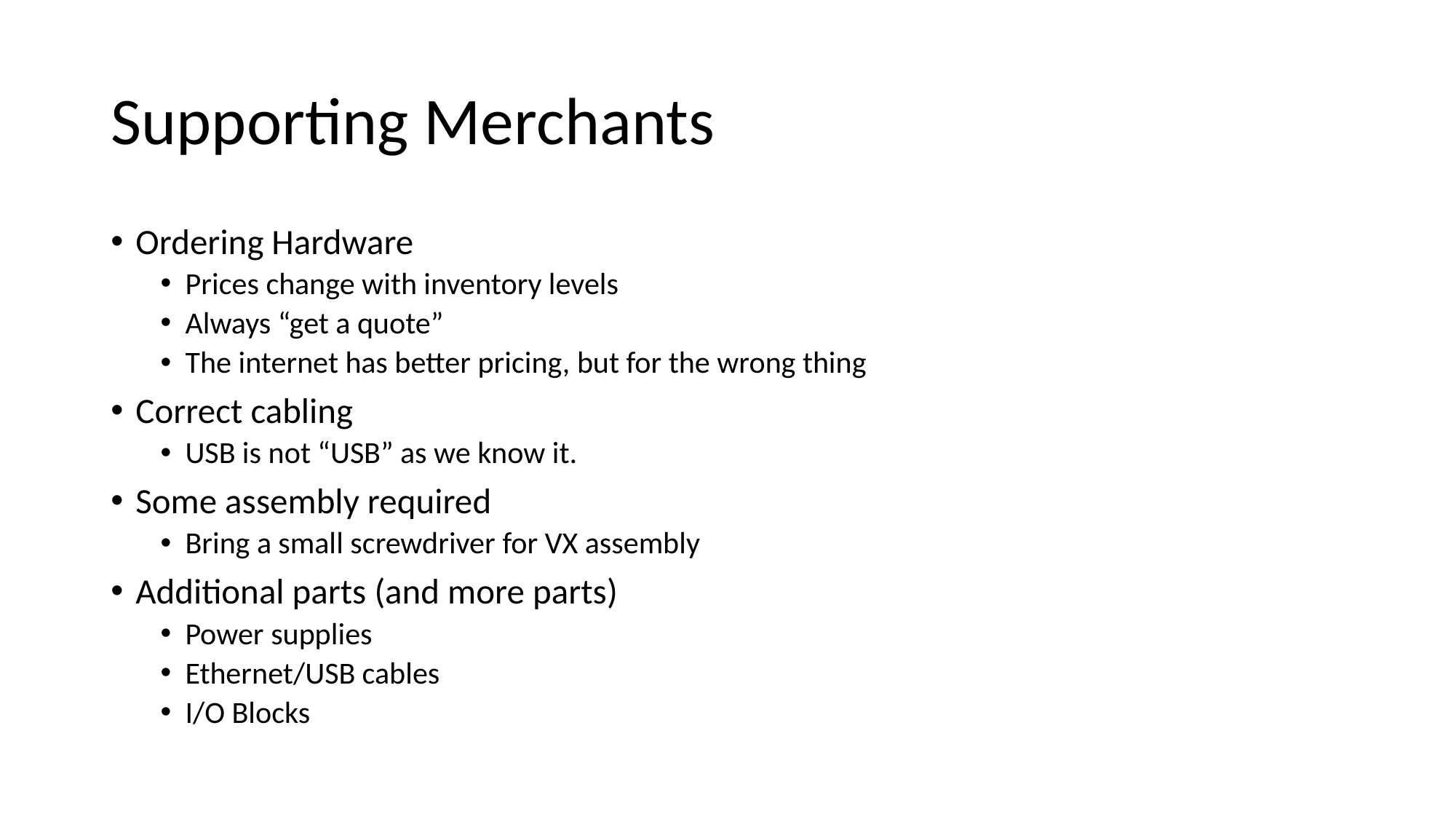

# Supporting Merchants
Ordering Hardware
Prices change with inventory levels
Always “get a quote”
The internet has better pricing, but for the wrong thing
Correct cabling
USB is not “USB” as we know it.
Some assembly required
Bring a small screwdriver for VX assembly
Additional parts (and more parts)
Power supplies
Ethernet/USB cables
I/O Blocks